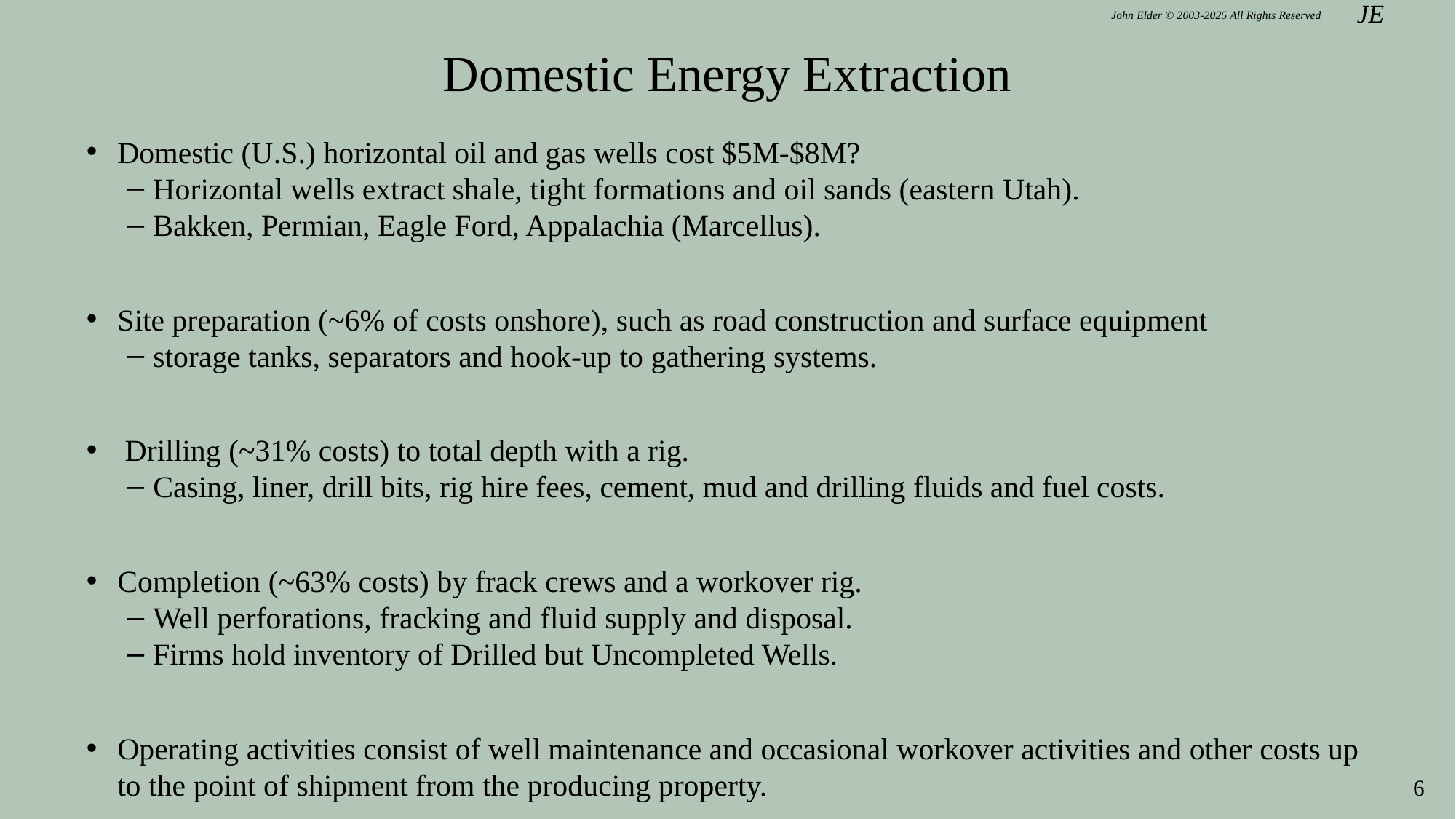

# Domestic Energy Extraction
Domestic (U.S.) horizontal oil and gas wells cost $5M-$8M?
Horizontal wells extract shale, tight formations and oil sands (eastern Utah).
Bakken, Permian, Eagle Ford, Appalachia (Marcellus).

Site preparation (~6% of costs onshore), such as road construction and surface equipment
storage tanks, separators and hook-up to gathering systems.

 Drilling (~31% costs) to total depth with a rig.
Casing, liner, drill bits, rig hire fees, cement, mud and drilling fluids and fuel costs.

Completion (~63% costs) by frack crews and a workover rig.
Well perforations, fracking and fluid supply and disposal.
Firms hold inventory of Drilled but Uncompleted Wells.

Operating activities consist of well maintenance and occasional workover activities and other costs up to the point of shipment from the producing property.